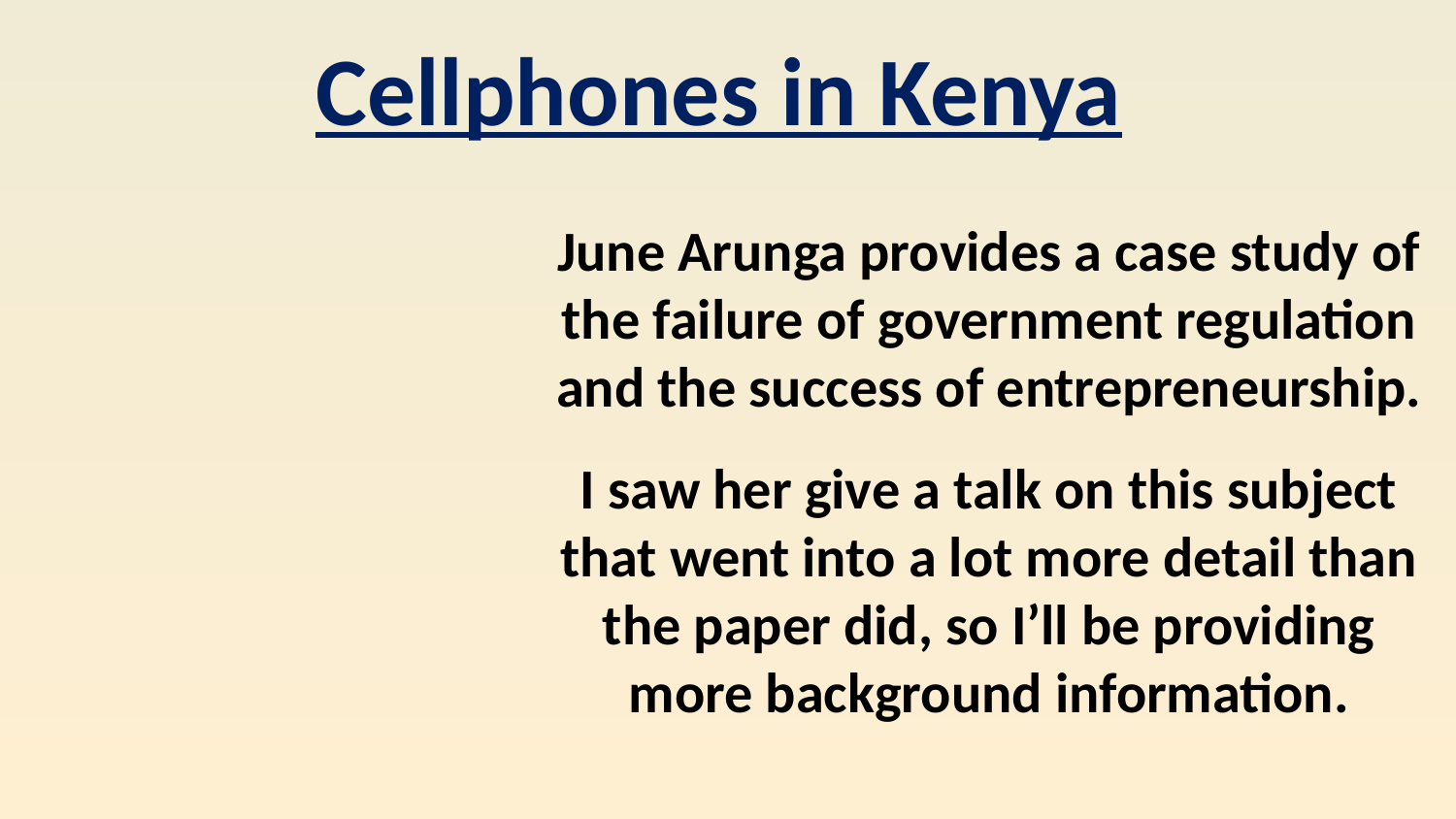

Cellphones in Kenya
June Arunga provides a case study of the failure of government regulation and the success of entrepreneurship.

I saw her give a talk on this subject that went into a lot more detail than the paper did, so I’ll be providing more background information.